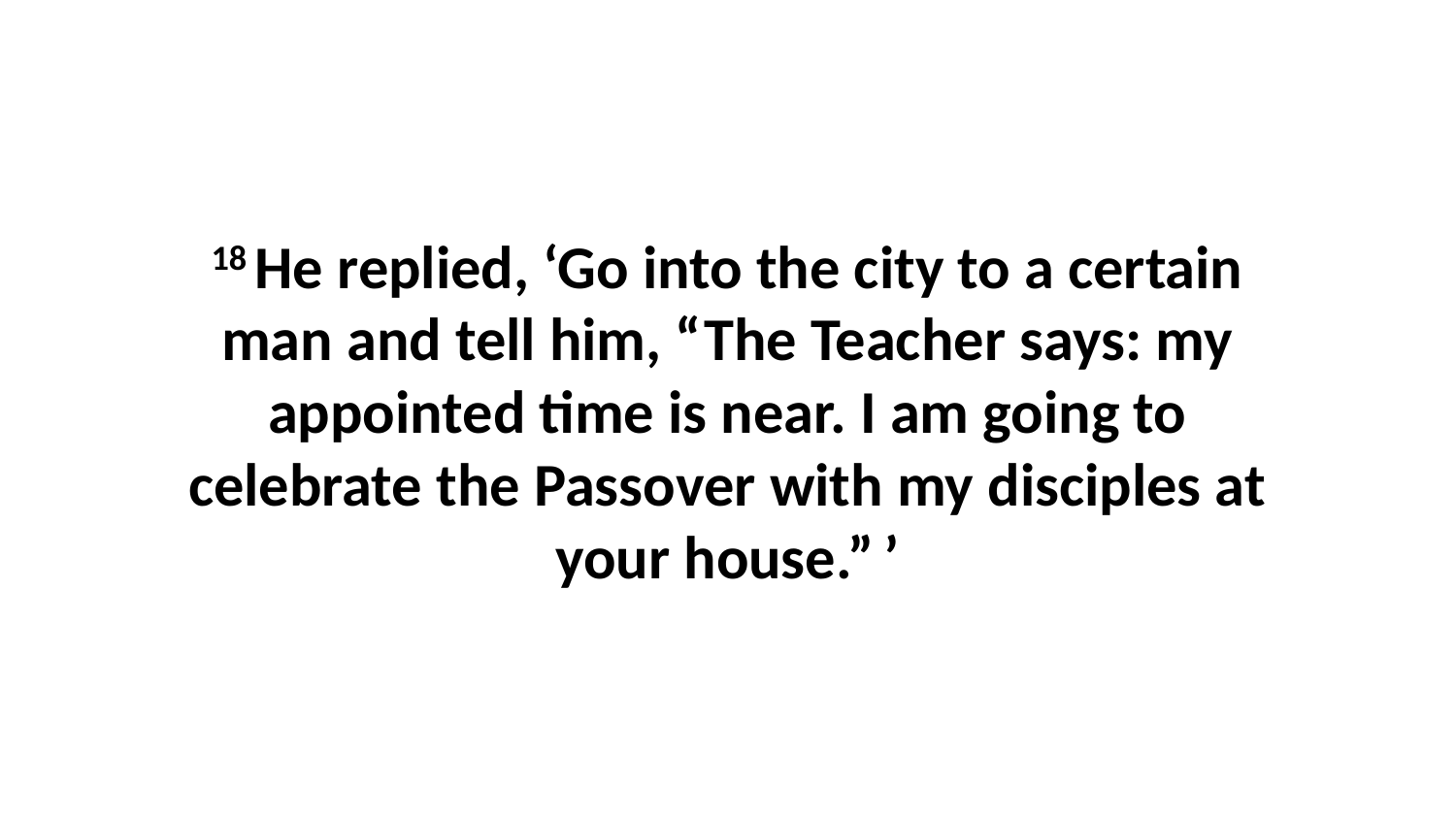

18 He replied, ‘Go into the city to a certain man and tell him, “The Teacher says: my appointed time is near. I am going to celebrate the Passover with my disciples at your house.” ’